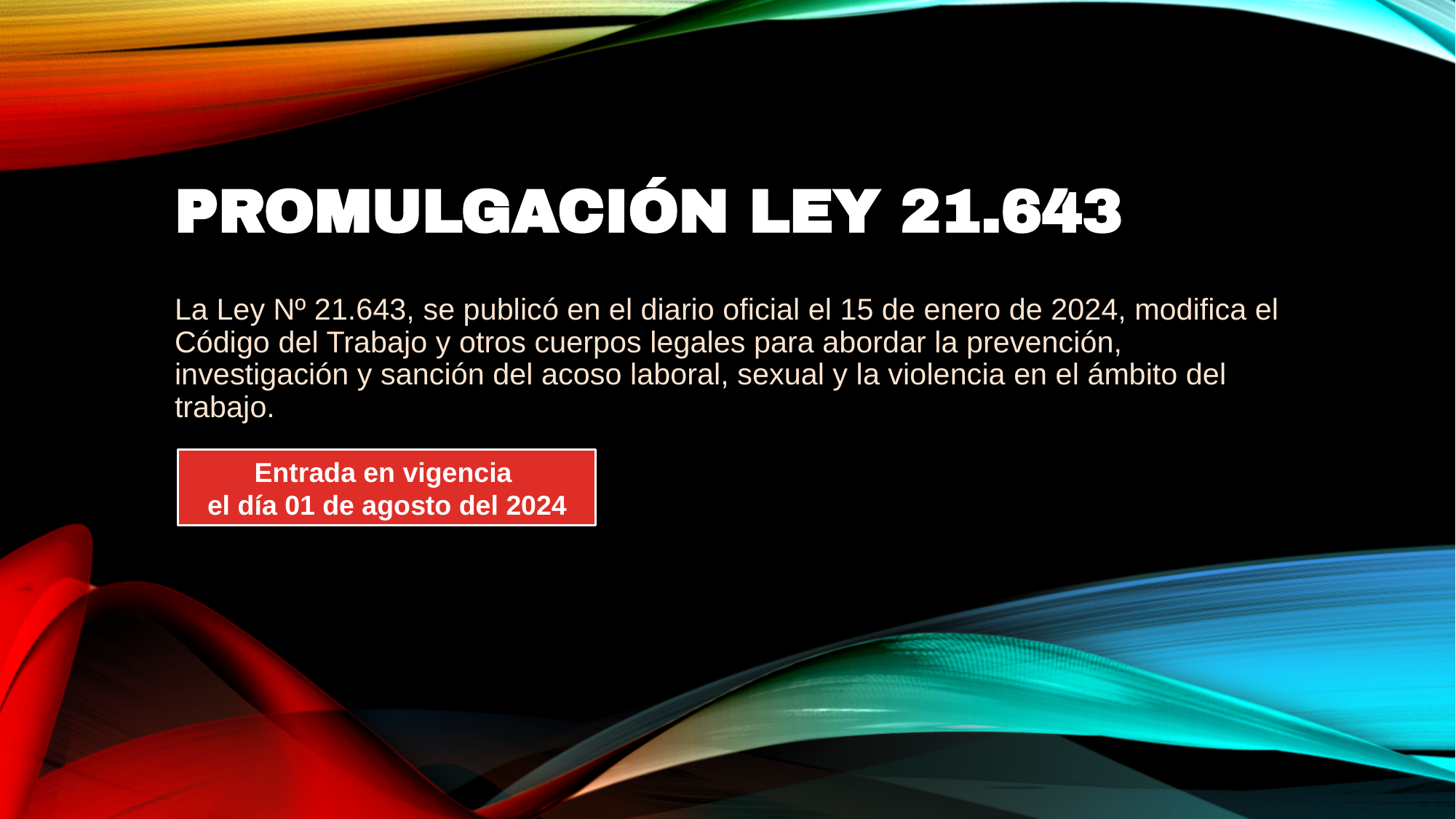

# Promulgación Ley 21.643
La Ley Nº 21.643, se publicó en el diario oficial el 15 de enero de 2024, modifica el Código del Trabajo y otros cuerpos legales para abordar la prevención, investigación y sanción del acoso laboral, sexual y la violencia en el ámbito del trabajo.

Entrada en vigencia
el día 01 de agosto del 2024